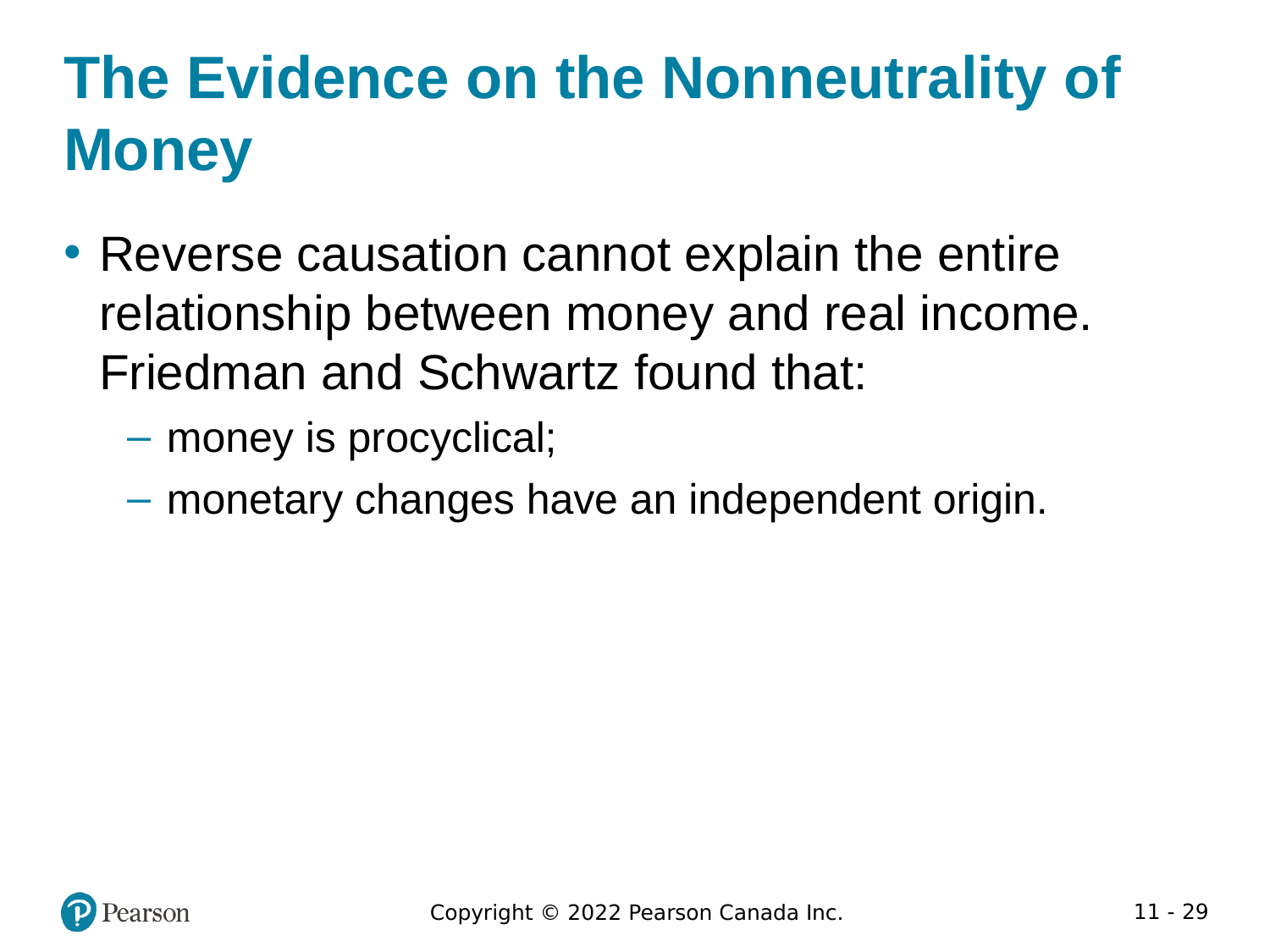

# The Evidence on the Nonneutrality of Money
Reverse causation cannot explain the entire relationship between money and real income. Friedman and Schwartz found that:
money is procyclical;
monetary changes have an independent origin.